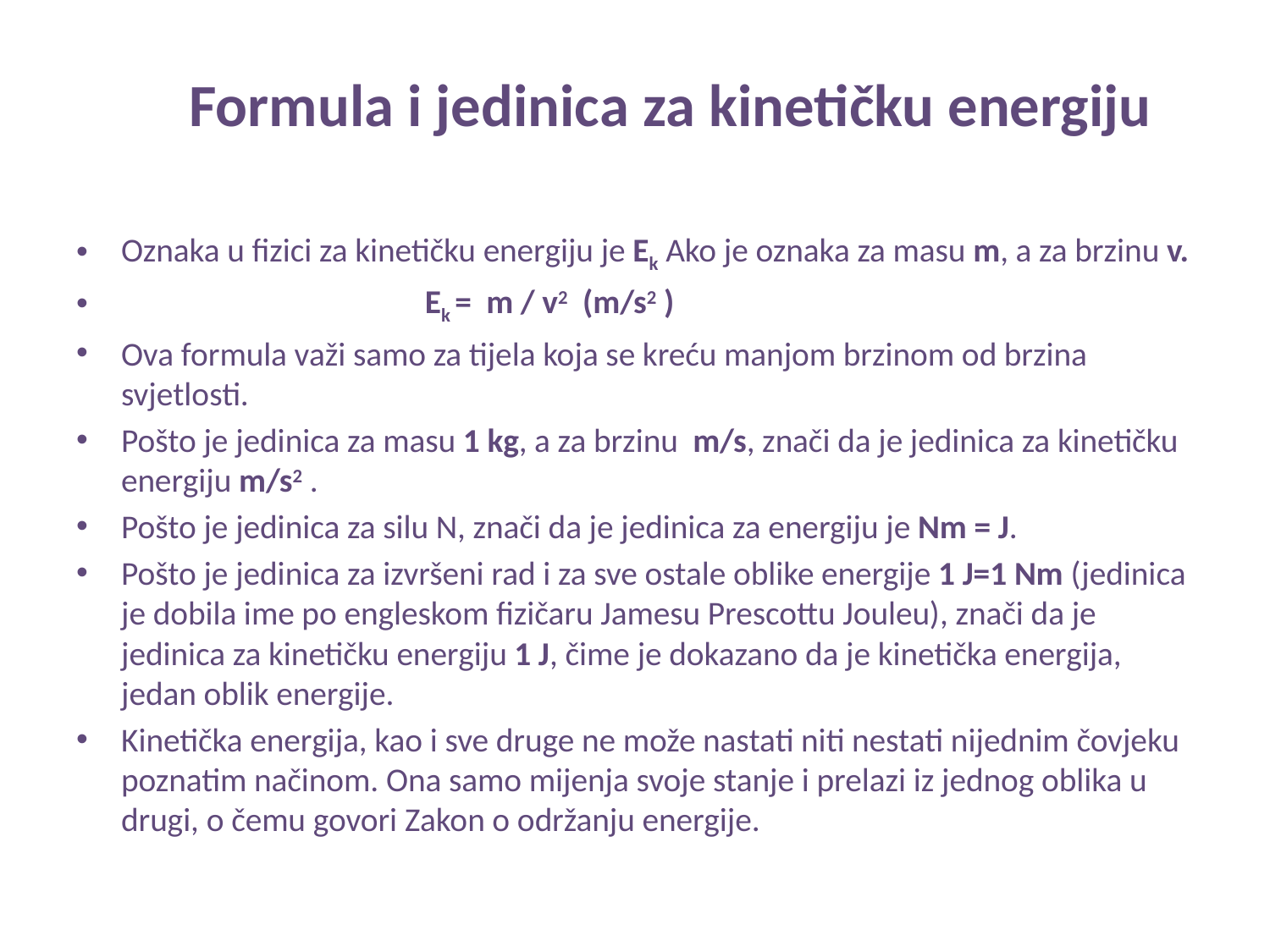

# Formula i jedinica za kinetičku energiju
Oznaka u fizici za kinetičku energiju je Ek Ako je oznaka za masu m, a za brzinu v.
                                         Ek =  m / v2  (m/s2 )
Ova formula važi samo za tijela koja se kreću manjom brzinom od brzina svjetlosti.
Pošto je jedinica za masu 1 kg, a za brzinu  m/s, znači da je jedinica za kinetičku energiju m/s2 .
Pošto je jedinica za silu N, znači da je jedinica za energiju je Nm = J.
Pošto je jedinica za izvršeni rad i za sve ostale oblike energije 1 J=1 Nm (jedinica je dobila ime po engleskom fizičaru Jamesu Prescottu Jouleu), znači da je jedinica za kinetičku energiju 1 J, čime je dokazano da je kinetička energija, jedan oblik energije.
Kinetička energija, kao i sve druge ne može nastati niti nestati nijednim čovjeku poznatim načinom. Ona samo mijenja svoje stanje i prelazi iz jednog oblika u drugi, o čemu govori Zakon o održanju energije.